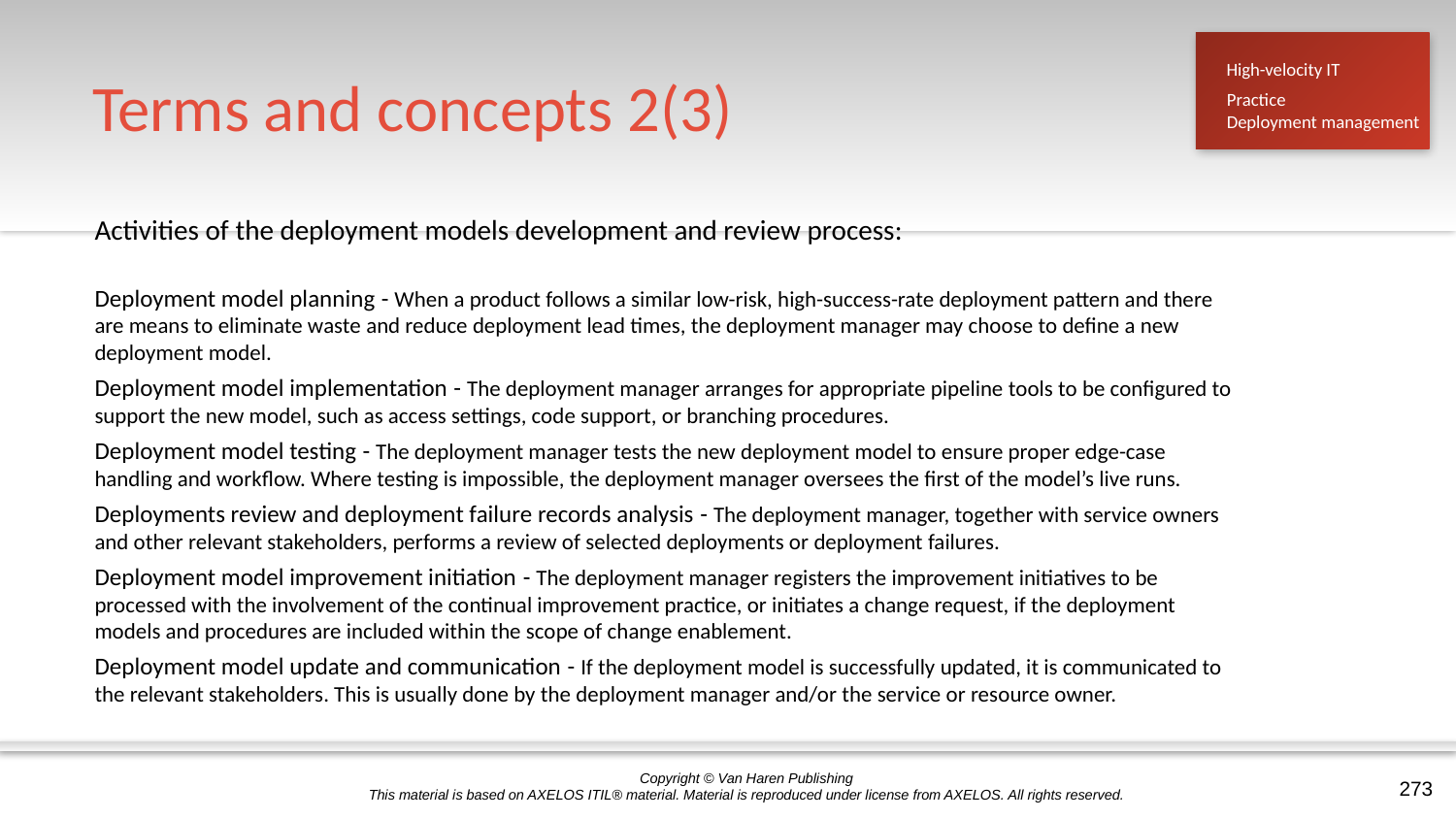

# Terms and concepts 2(3)
High-velocity IT
Practice
Deployment management
Activities of the deployment models development and review process:

Deployment model planning - When a product follows a similar low-risk, high-success-rate deployment pattern and there are means to eliminate waste and reduce deployment lead times, the deployment manager may choose to define a new deployment model.
Deployment model implementation - The deployment manager arranges for appropriate pipeline tools to be configured to support the new model, such as access settings, code support, or branching procedures.
Deployment model testing - The deployment manager tests the new deployment model to ensure proper edge-case handling and workflow. Where testing is impossible, the deployment manager oversees the first of the model’s live runs.
Deployments review and deployment failure records analysis - The deployment manager, together with service owners and other relevant stakeholders, performs a review of selected deployments or deployment failures.
Deployment model improvement initiation - The deployment manager registers the improvement initiatives to be processed with the involvement of the continual improvement practice, or initiates a change request, if the deployment models and procedures are included within the scope of change enablement.
Deployment model update and communication - If the deployment model is successfully updated, it is communicated to the relevant stakeholders. This is usually done by the deployment manager and/or the service or resource owner.